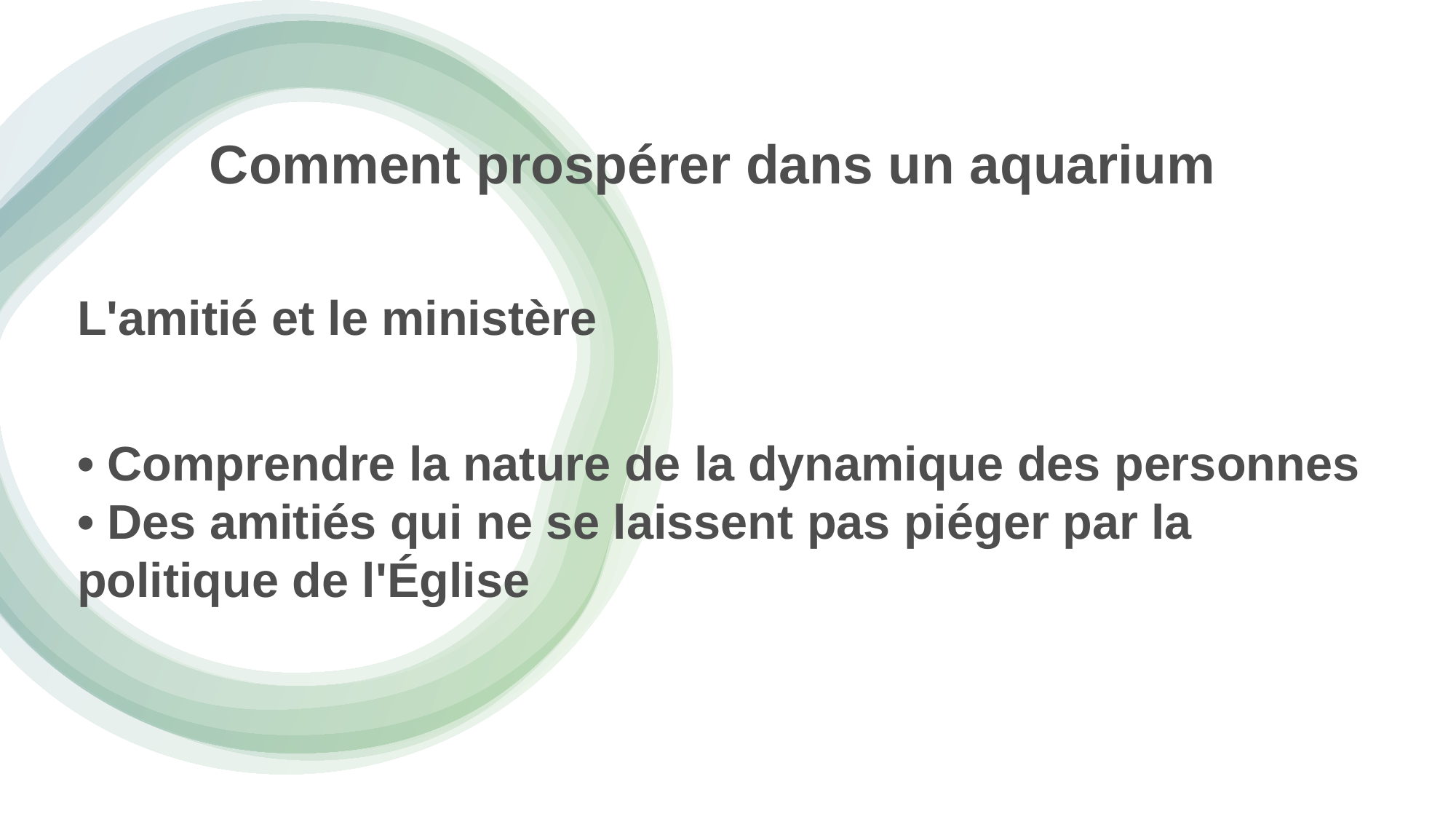

Comment prospérer dans un aquarium
L'amitié et le ministère

• Comprendre la nature de la dynamique des personnes
• Des amitiés qui ne se laissent pas piéger par la politique de l'Église